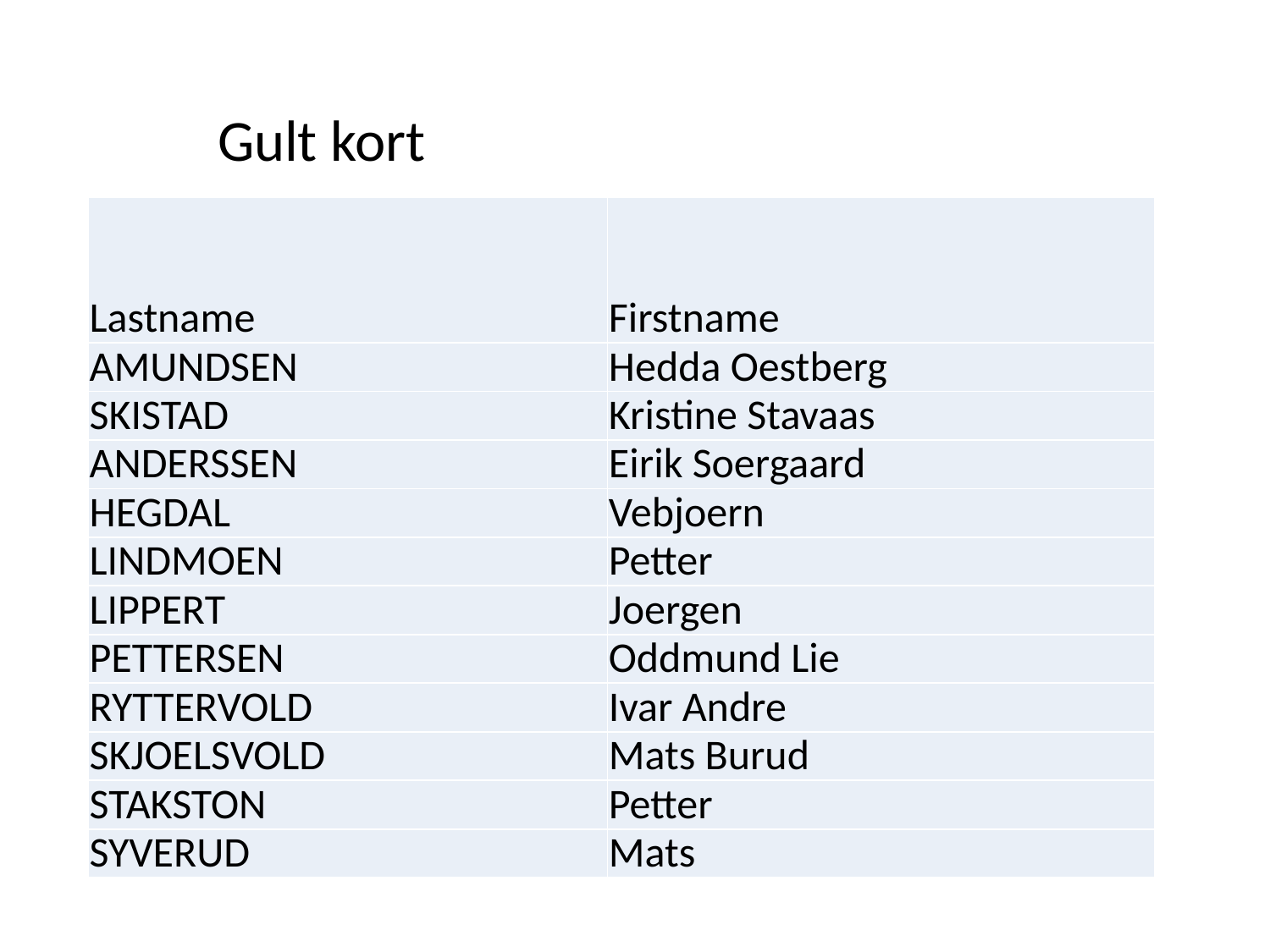

# Gult kort
| Lastname | Firstname |
| --- | --- |
| AMUNDSEN | Hedda Oestberg |
| SKISTAD | Kristine Stavaas |
| ANDERSSEN | Eirik Soergaard |
| HEGDAL | Vebjoern |
| LINDMOEN | Petter |
| LIPPERT | Joergen |
| PETTERSEN | Oddmund Lie |
| RYTTERVOLD | Ivar Andre |
| SKJOELSVOLD | Mats Burud |
| STAKSTON | Petter |
| SYVERUD | Mats |